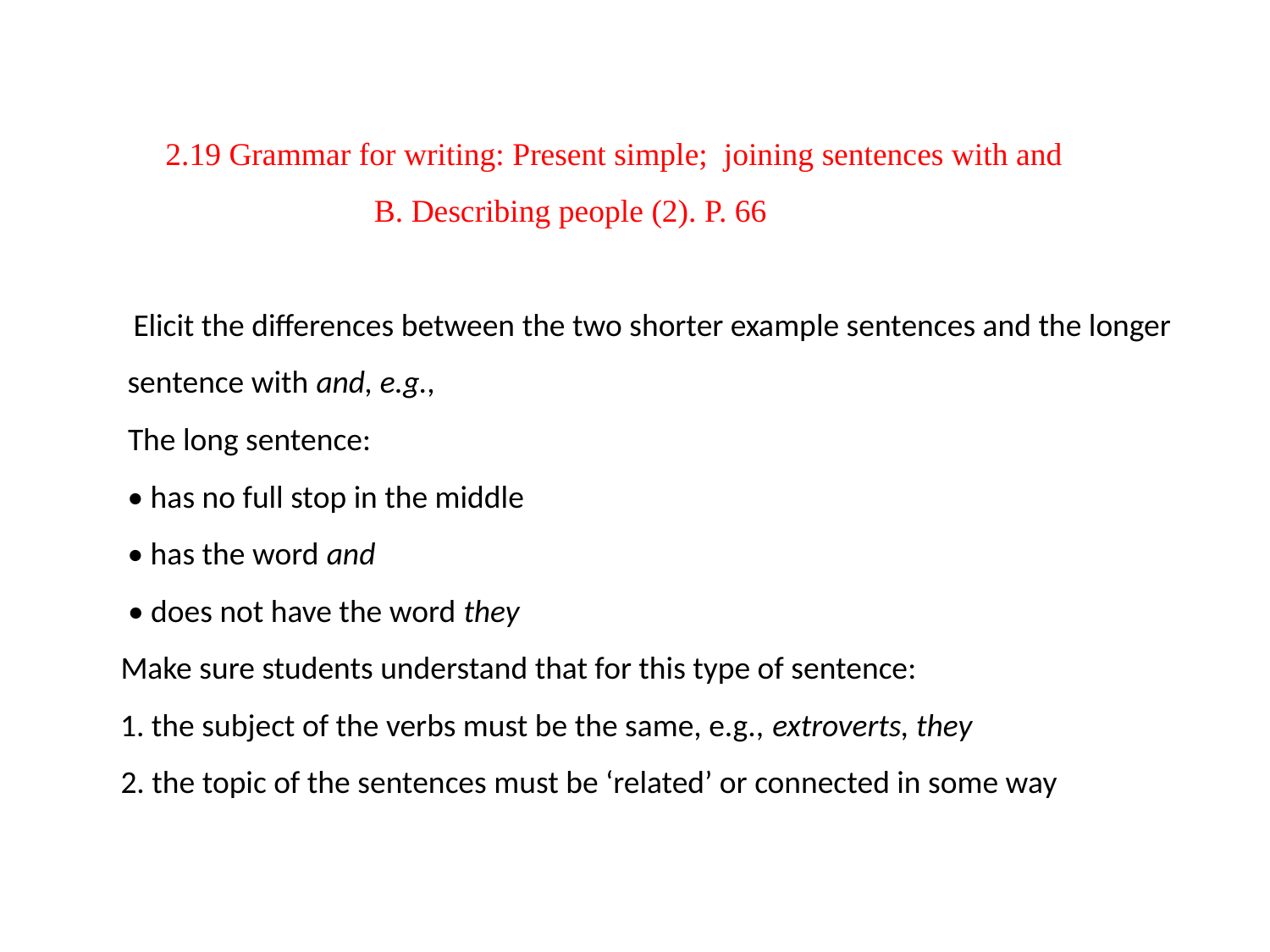

# 2.19 Grammar for writing: Present simple;  joining sentences with and B. Describing people (2). P. 66 Elicit the differences between the two shorter example sentences and the longer sentence with and, e.g., The long sentence: • has no full stop in the middle • has the word and • does not have the word they Make sure students understand that for this type of sentence: 1. the subject of the verbs must be the same, e.g., extroverts, they 2. the topic of the sentences must be ‘related’ or connected in some way